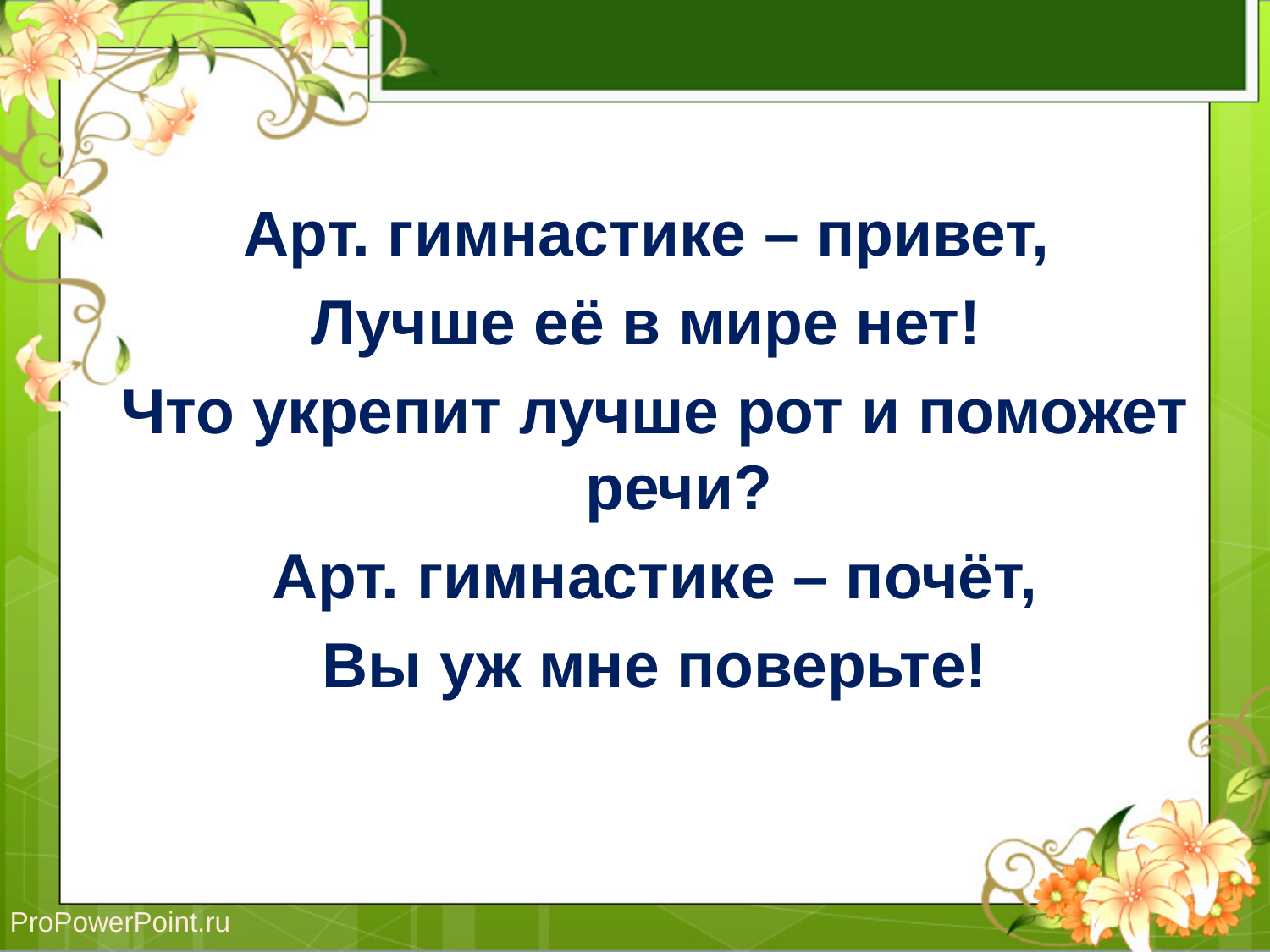

Арт. гимнастике – привет,
Лучше её в мире нет!
Что укрепит лучше рот и поможет речи?
Арт. гимнастике – почёт,
Вы уж мне поверьте!